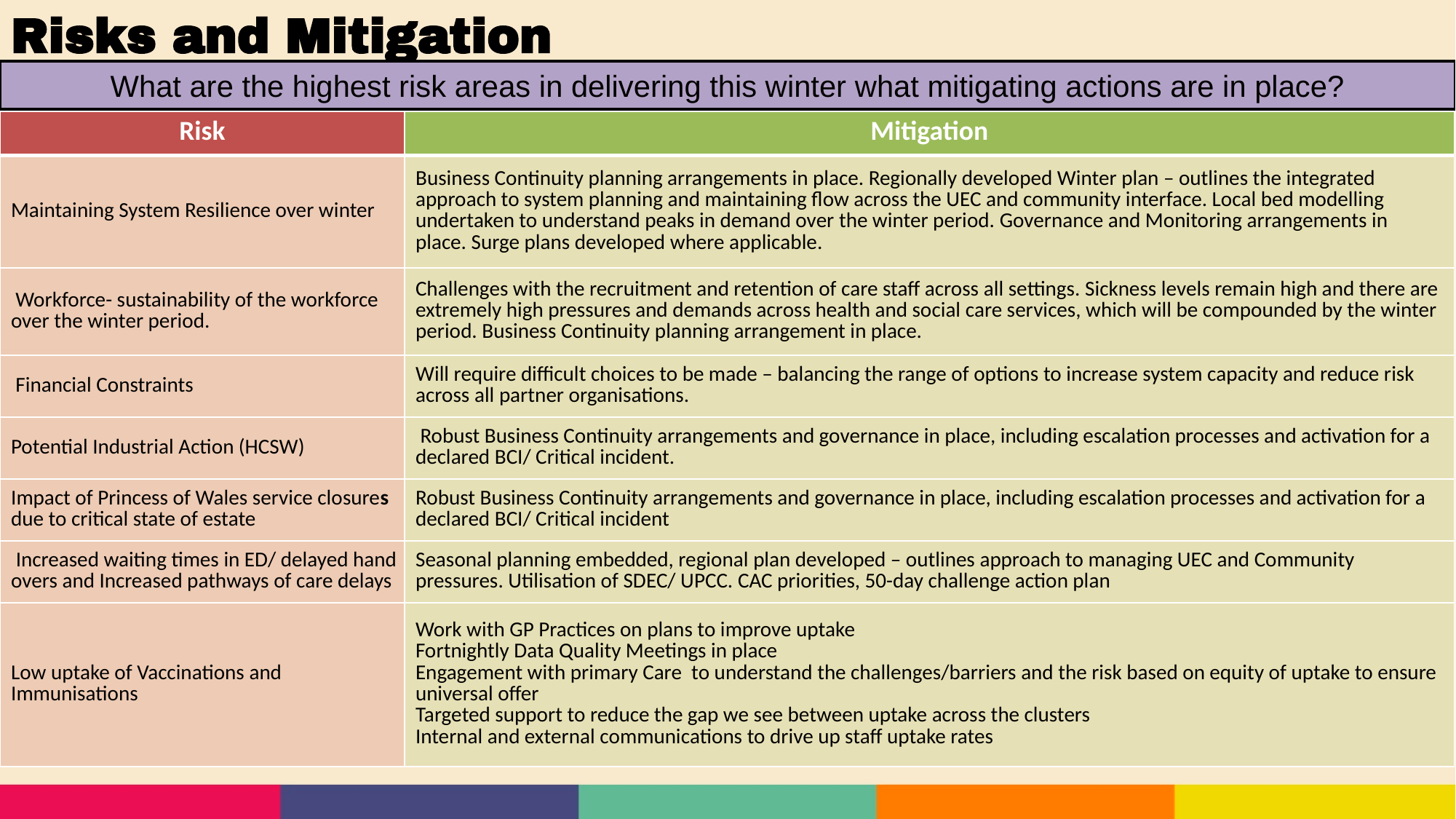

Risks and Mitigation
What are the highest risk areas in delivering this winter what mitigating actions are in place?
| Risk | Mitigation |
| --- | --- |
| Maintaining System Resilience over winter | Business Continuity planning arrangements in place. Regionally developed Winter plan – outlines the integrated approach to system planning and maintaining flow across the UEC and community interface. Local bed modelling undertaken to understand peaks in demand over the winter period. Governance and Monitoring arrangements in place. Surge plans developed where applicable. |
| Workforce- sustainability of the workforce over the winter period. | Challenges with the recruitment and retention of care staff across all settings. Sickness levels remain high and there are extremely high pressures and demands across health and social care services, which will be compounded by the winter period. Business Continuity planning arrangement in place. |
| Financial Constraints | Will require difficult choices to be made – balancing the range of options to increase system capacity and reduce risk across all partner organisations. |
| Potential Industrial Action (HCSW) | Robust Business Continuity arrangements and governance in place, including escalation processes and activation for a declared BCI/ Critical incident. |
| Impact of Princess of Wales service closures due to critical state of estate | Robust Business Continuity arrangements and governance in place, including escalation processes and activation for a declared BCI/ Critical incident |
| Increased waiting times in ED/ delayed hand overs and Increased pathways of care delays | Seasonal planning embedded, regional plan developed – outlines approach to managing UEC and Community pressures. Utilisation of SDEC/ UPCC. CAC priorities, 50-day challenge action plan |
| Low uptake of Vaccinations and Immunisations | Work with GP Practices on plans to improve uptake Fortnightly Data Quality Meetings in place Engagement with primary Care  to understand the challenges/barriers and the risk based on equity of uptake to ensure universal offer Targeted support to reduce the gap we see between uptake across the clusters Internal and external communications to drive up staff uptake rates |